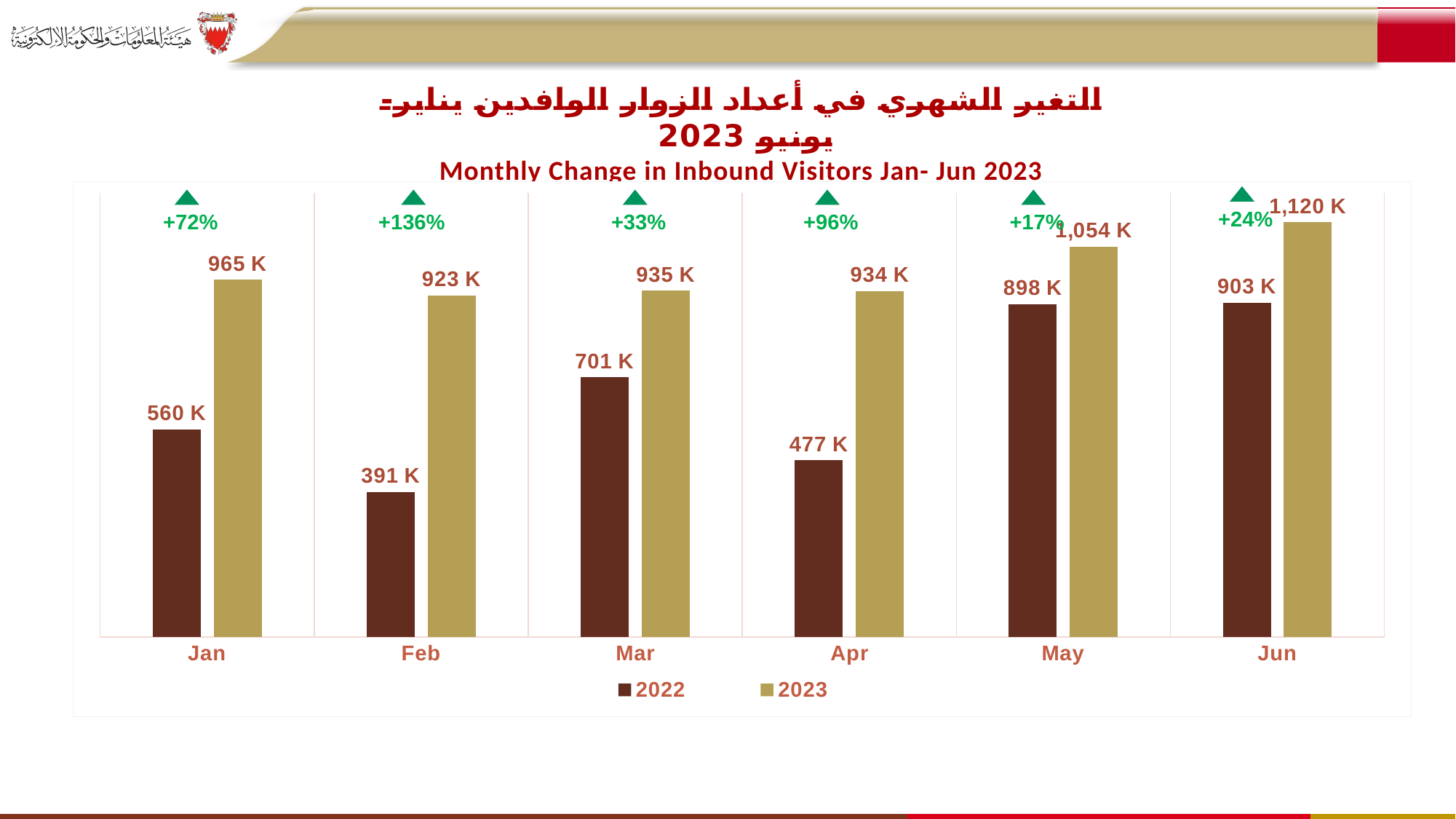

التغير الشهري في أعداد الزوار الوافدين يناير- يونيو 2023
Monthly Change in Inbound Visitors Jan- Jun 2023

### Chart

| Category | 2022 | 2023 |
|---|---|---|
| Jan | 560310.838800421 | 964525.8148731773 |
| Feb | 390915.94541048387 | 922790.0958660943 |
| Mar | 701330.1514035134 | 935397.6167332291 |
| Apr | 476956.1935517692 | 933587.611239706 |
| May | 898401.1028035907 | 1053989.2142073463 |
| Jun | 902921.9725492382 | 1120245.709763905 |
+24%

+72%

+136%

+33%

+96%

+17%